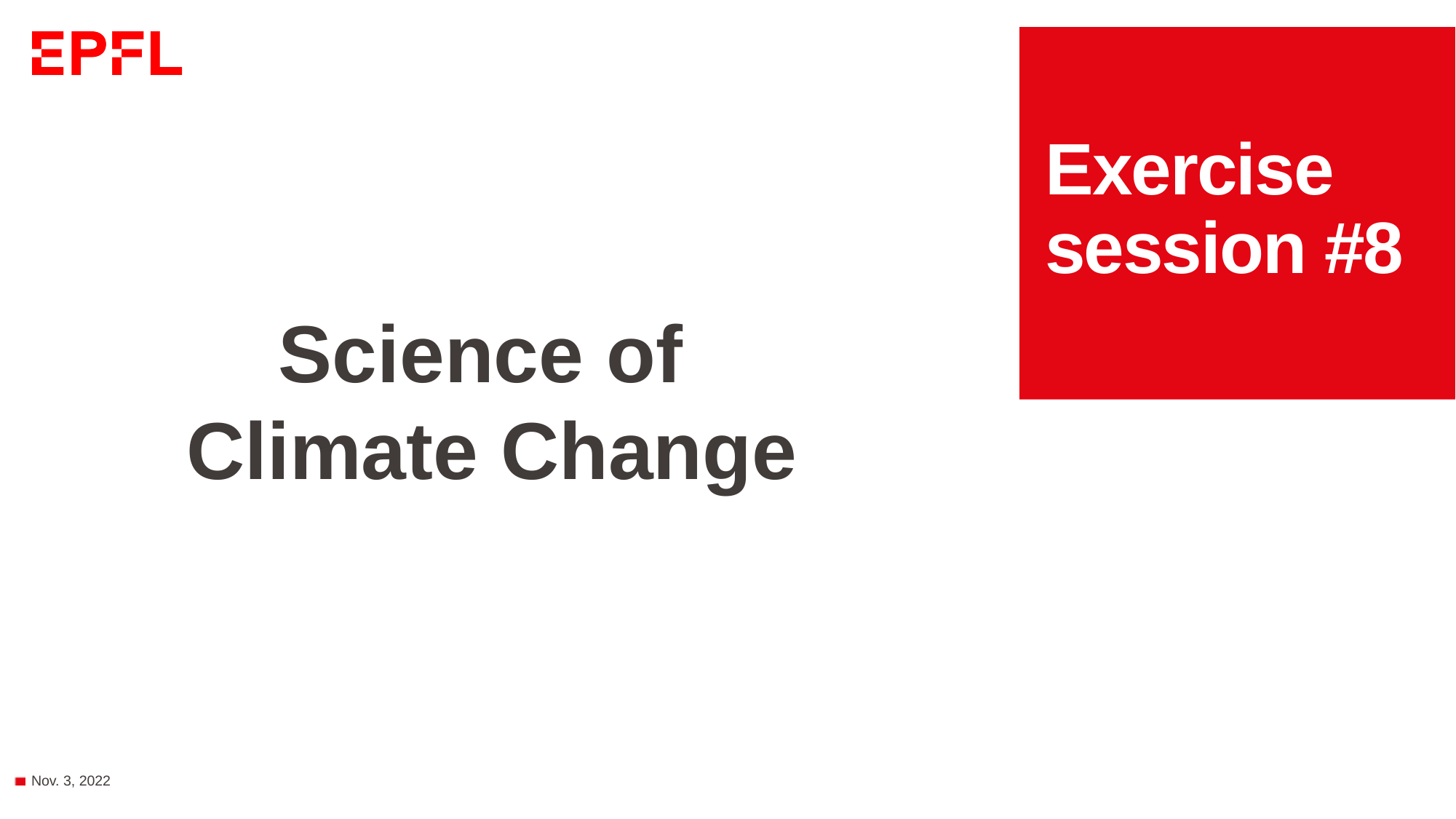

# Exercise session #8
Science of
Climate Change
Nov. 3, 2022